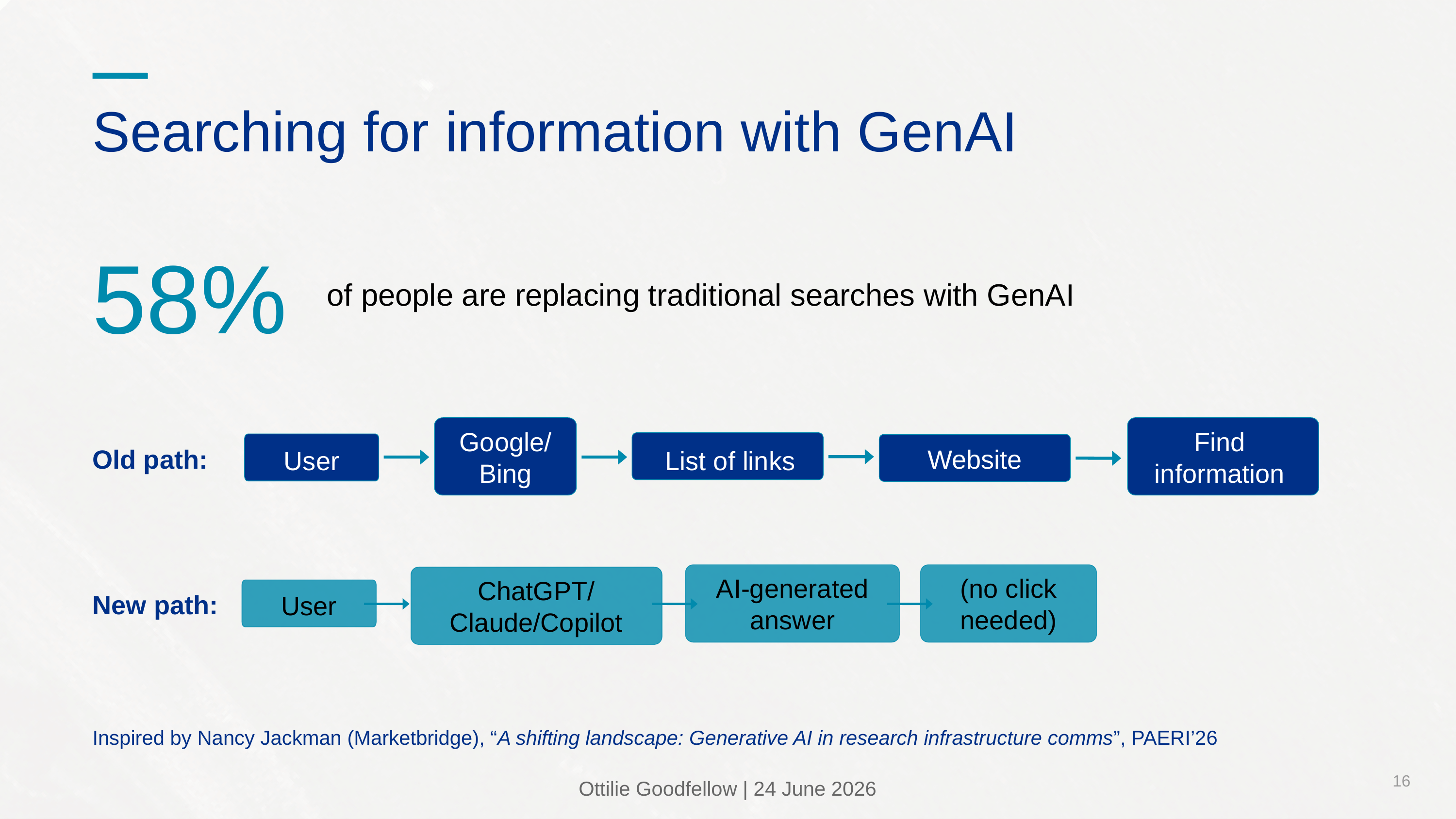

Searching for information with GenAI
58%
of people are replacing traditional searches with GenAI

Google/Bing
Find information

Website
Old path:
User
List of links

AI-generated answer
(no click needed)
ChatGPT/Claude/Copilot

New path:
User

Inspired by Nancy Jackman (Marketbridge), “A shifting landscape: Generative AI in research infrastructure comms”, PAERI’26
16
Ottilie Goodfellow | 24 June 2026